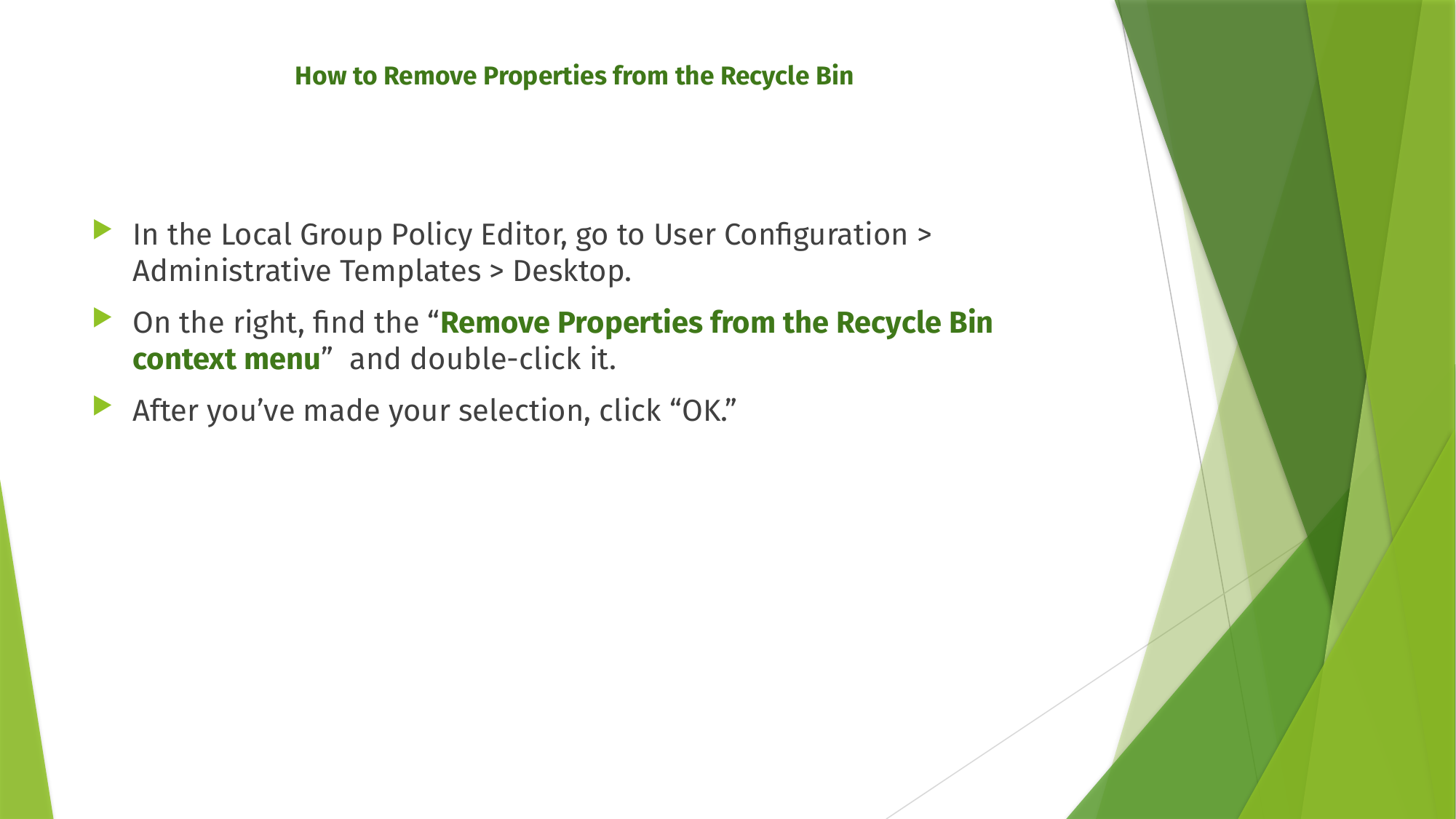

# How to Remove Properties from the Recycle Bin
In the Local Group Policy Editor, go to User Configuration > Administrative Templates > Desktop.
On the right, find the “Remove Properties from the Recycle Bin context menu”  and double-click it.
After you’ve made your selection, click “OK.”